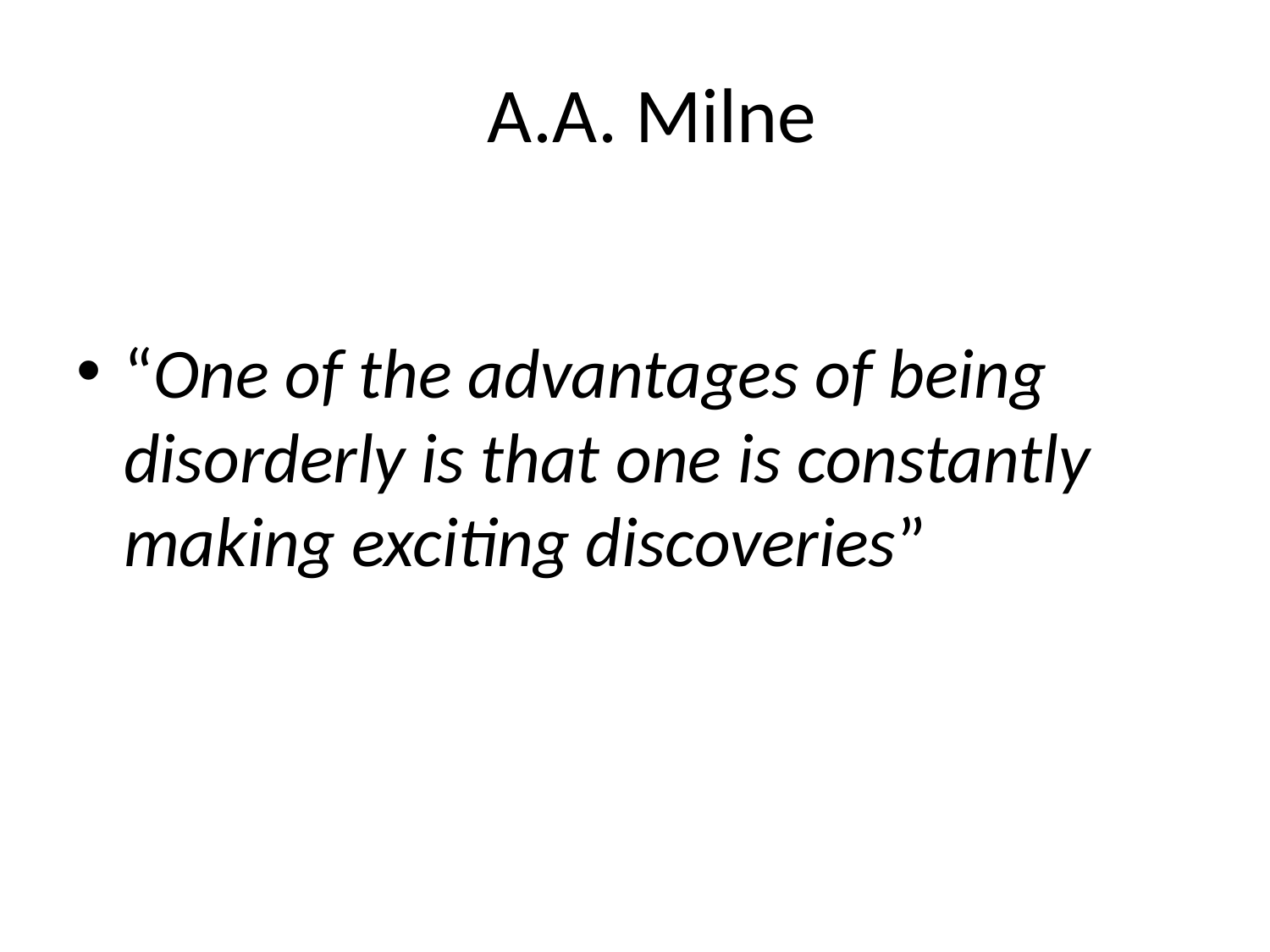

# A.A. Milne

“One of the advantages of being disorderly is that one is constantly making exciting discoveries”